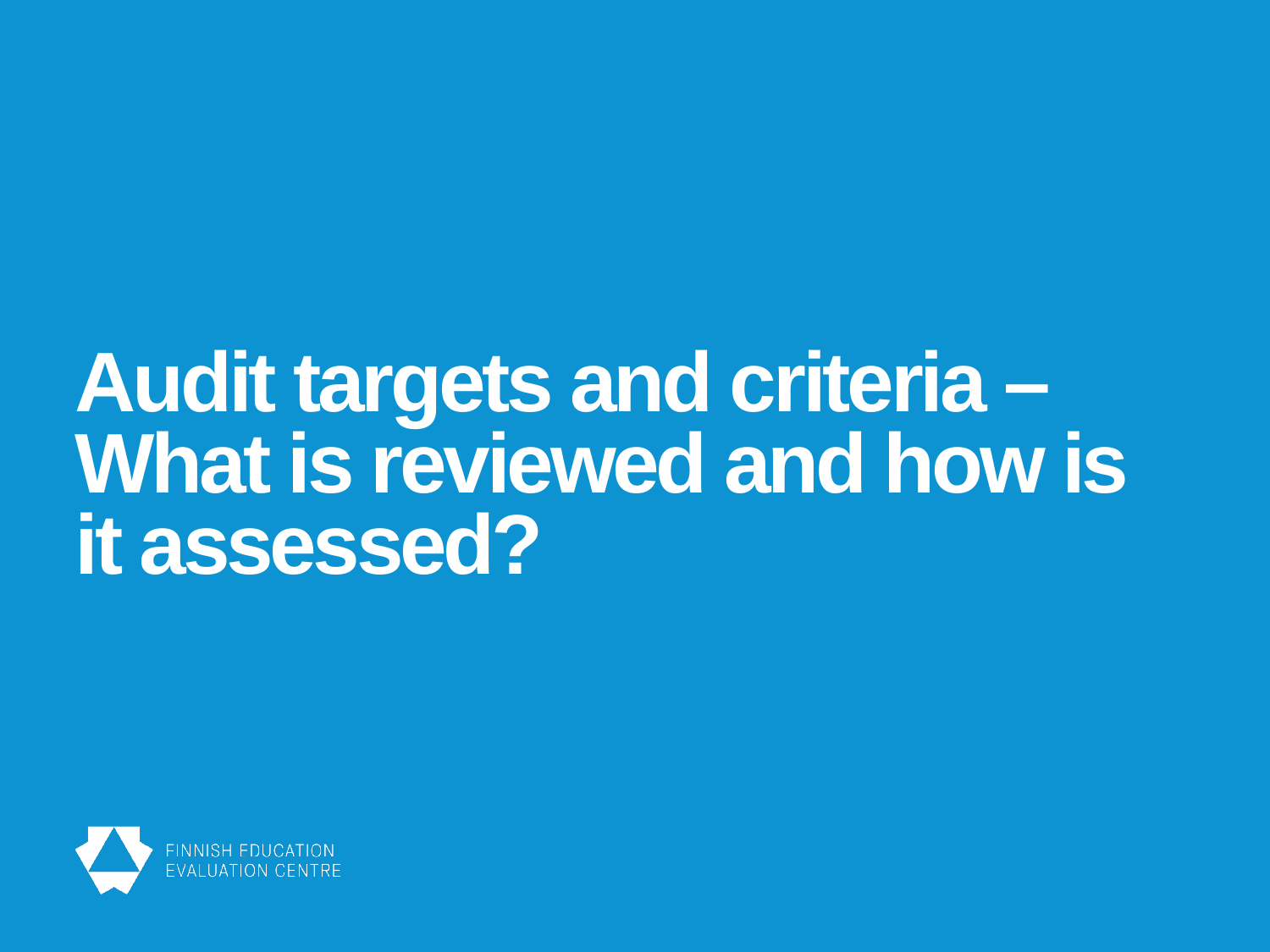

# Audit targets and criteria – What is reviewed and how is it assessed?